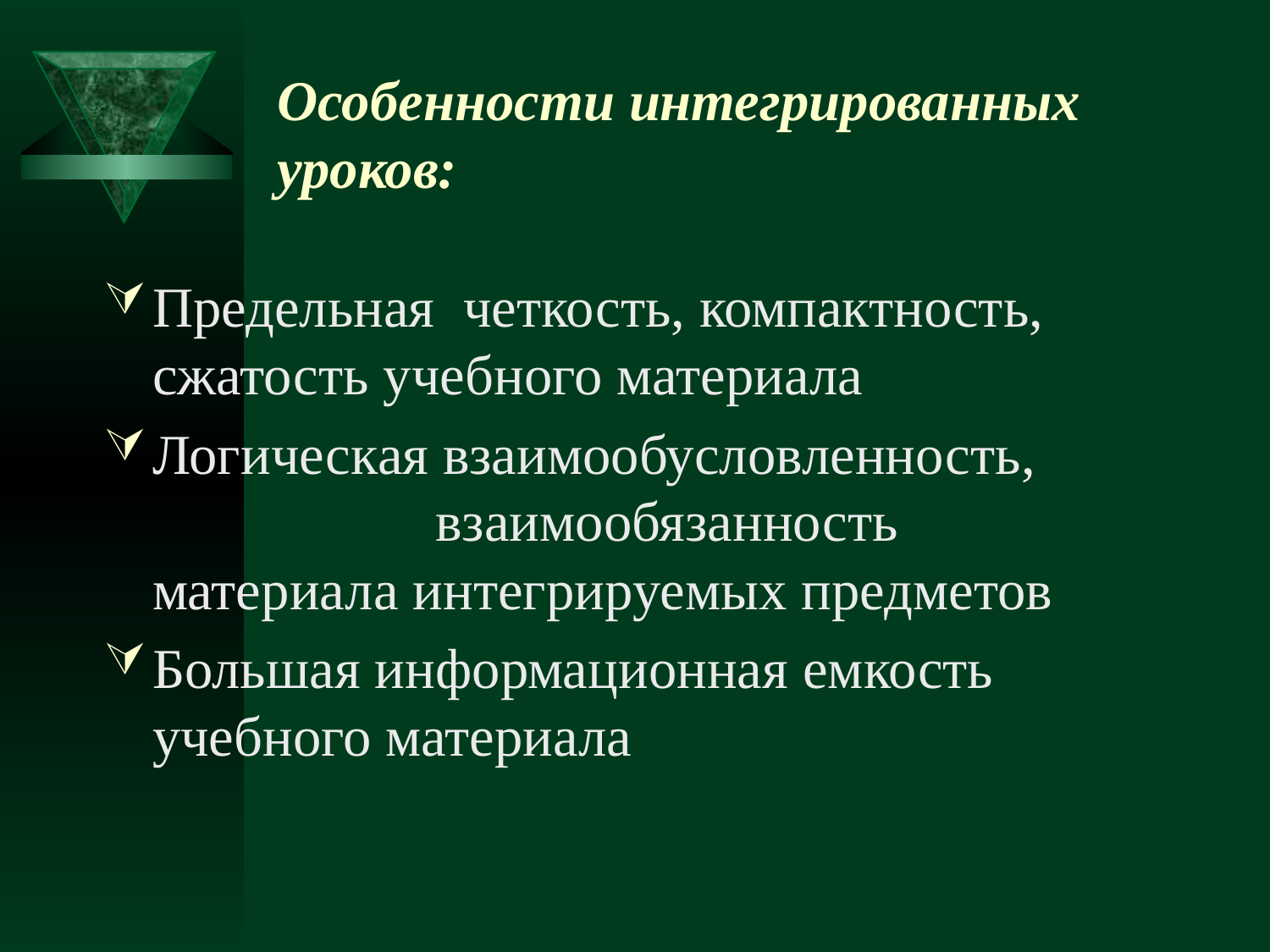

# Особенности интегрированных уроков:
Предельная  четкость, компактность, сжатость учебного материала
Логическая взаимообусловленность,                             взаимообязанность материала интегрируемых предметов
Большая информационная емкость учебного материала